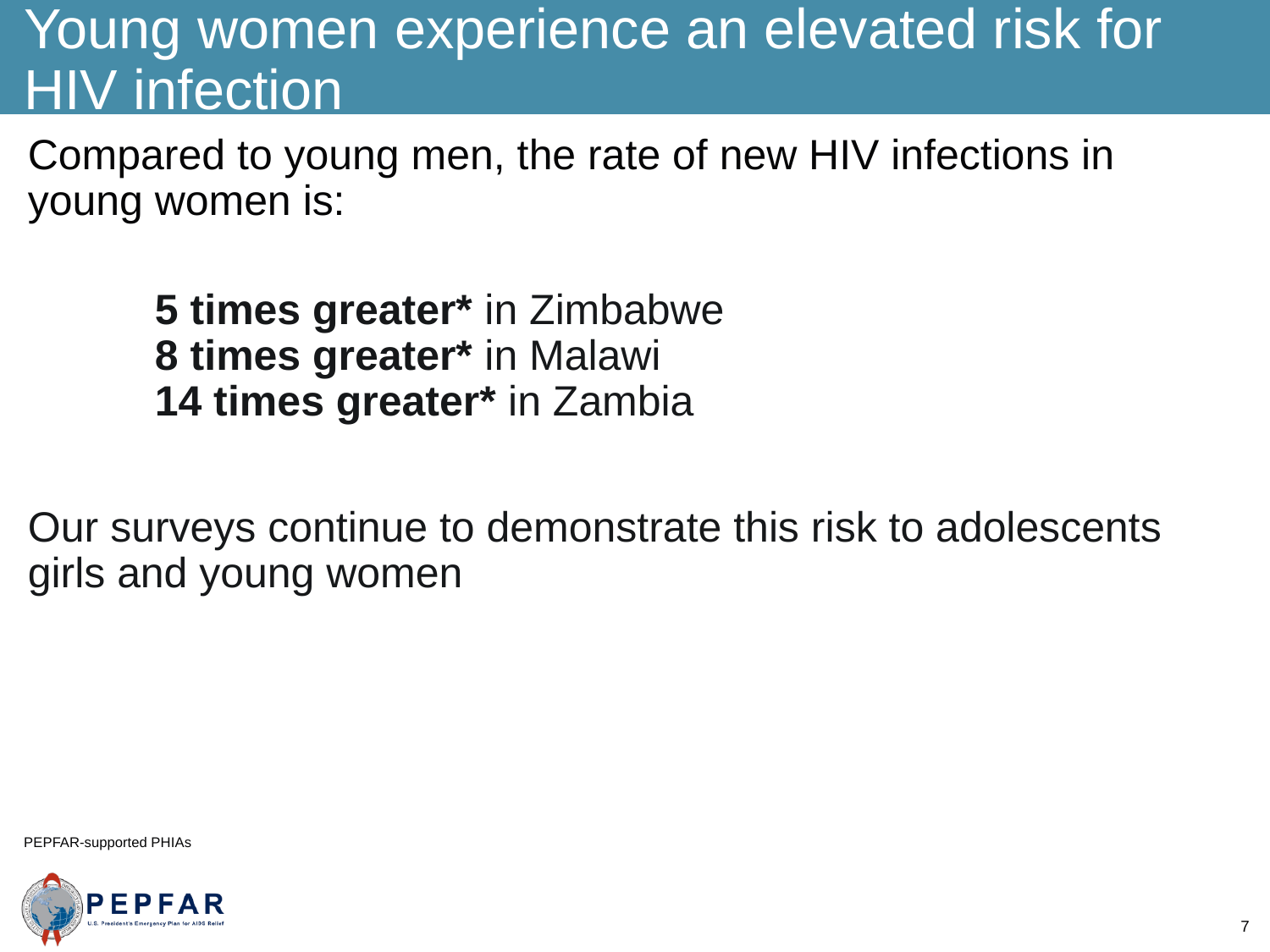

Young women experience an elevated risk for HIV infection
Compared to young men, the rate of new HIV infections in young women is:
	5 times greater* in Zimbabwe
	8 times greater* in Malawi
	14 times greater* in Zambia

Our surveys continue to demonstrate this risk to adolescents girls and young women

PEPFAR-supported PHIAs